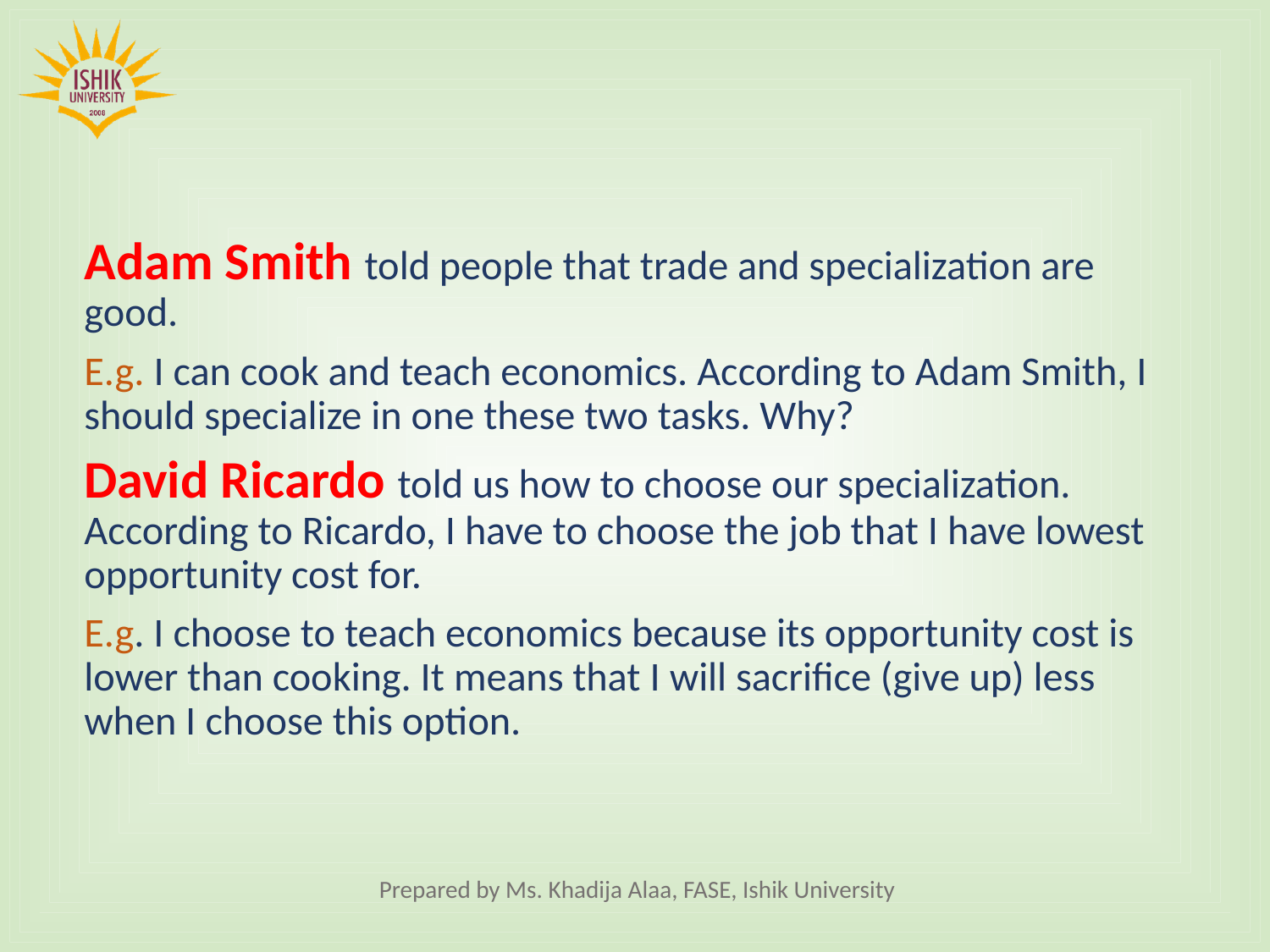

Adam Smith told people that trade and specialization are good.
E.g. I can cook and teach economics. According to Adam Smith, I should specialize in one these two tasks. Why?
David Ricardo told us how to choose our specialization. According to Ricardo, I have to choose the job that I have lowest opportunity cost for.
E.g. I choose to teach economics because its opportunity cost is lower than cooking. It means that I will sacrifice (give up) less when I choose this option.
Prepared by Ms. Khadija Alaa, FASE, Ishik University